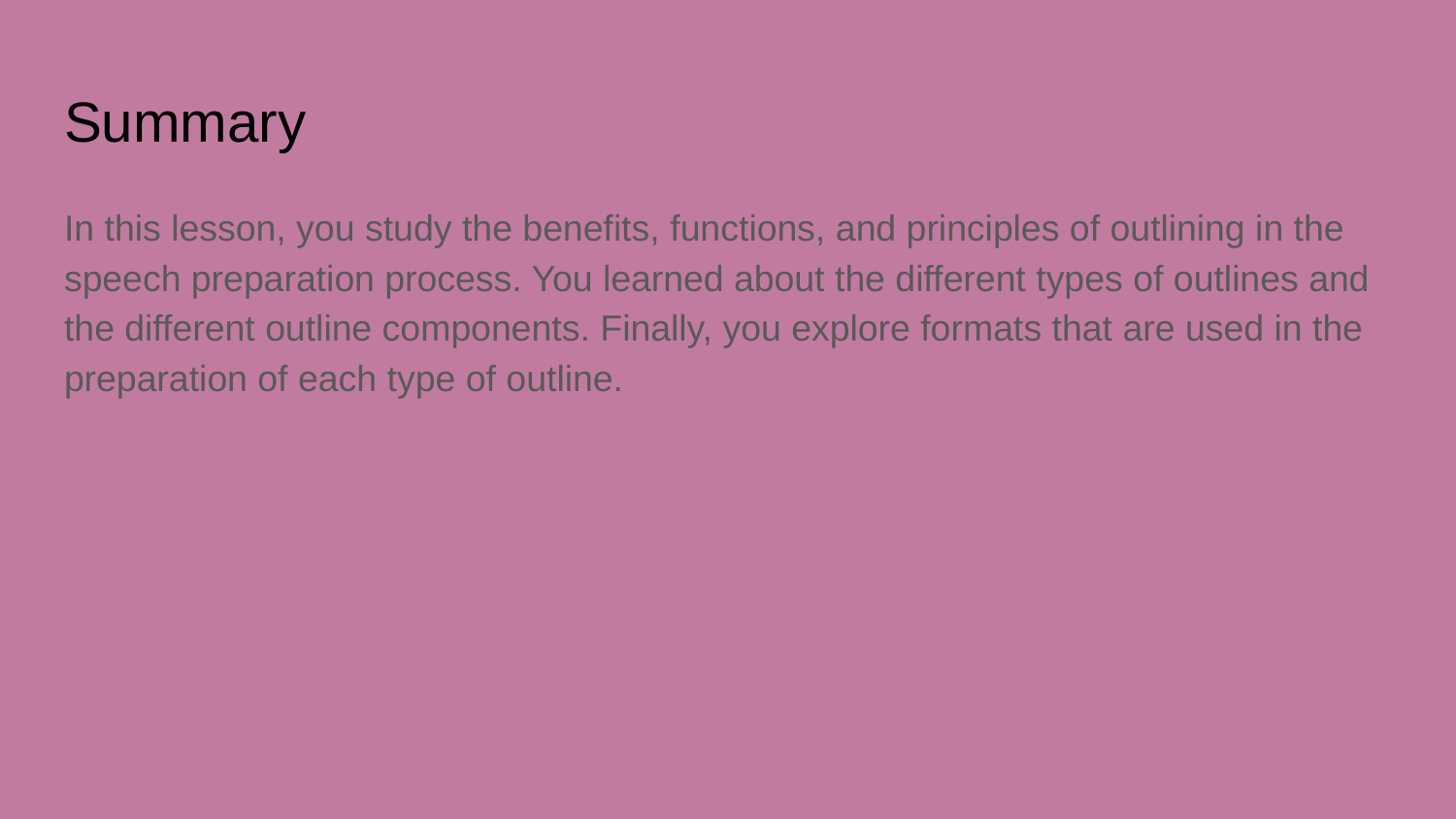

# Summary
In this lesson, you study the benefits, functions, and principles of outlining in the speech preparation process. You learned about the different types of outlines and the different outline components. Finally, you explore formats that are used in the preparation of each type of outline.